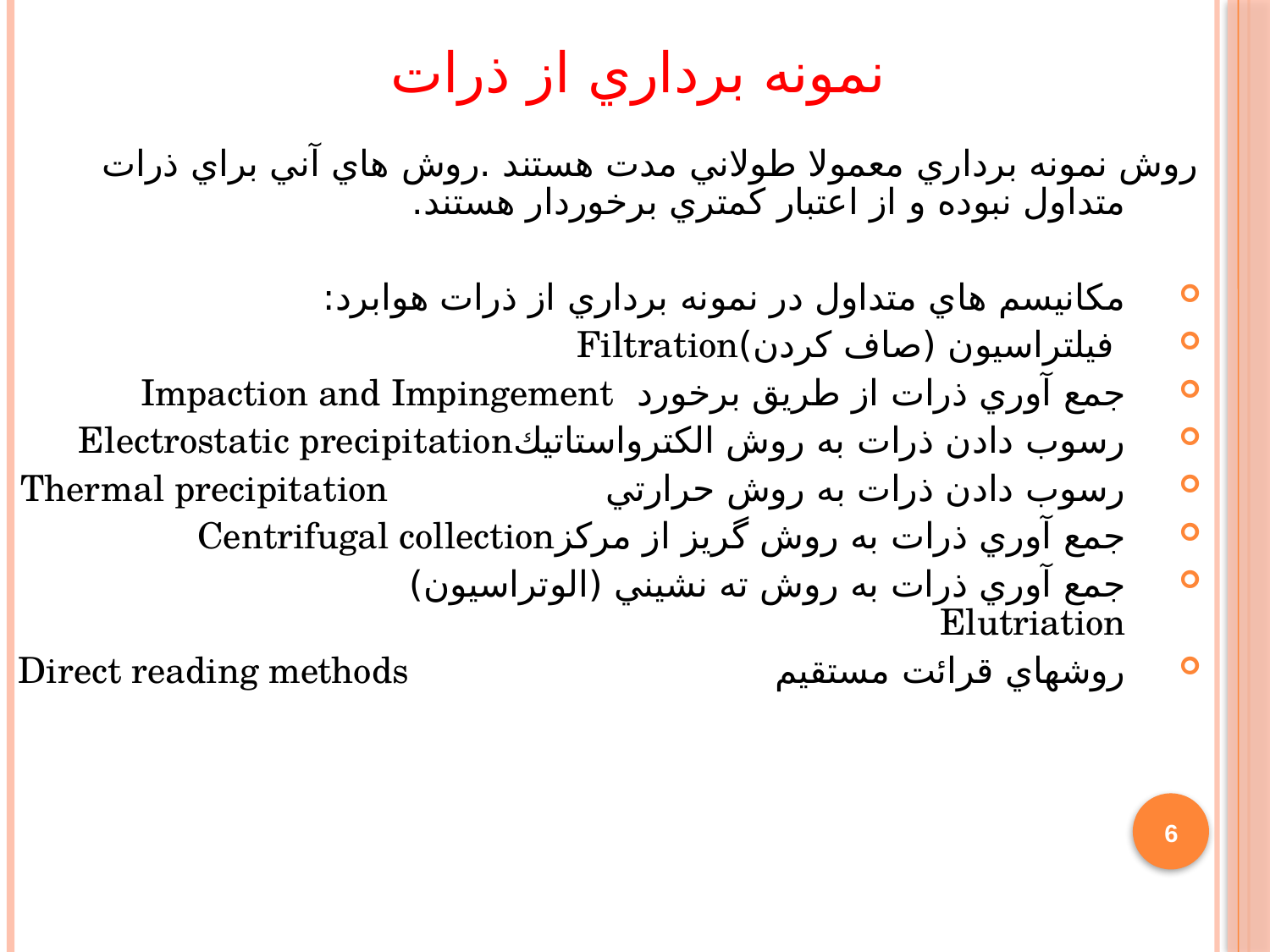

نمونه برداري از ذرات
روش نمونه برداري معمولا طولاني مدت هستند .روش هاي آني براي ذرات متداول نبوده و از اعتبار كمتري برخوردار هستند.

مكانيسم هاي متداول در نمونه برداري از ذرات هوابرد:
 فيلتراسيون (صاف كردن)Filtration
جمع آوري ذرات از طريق برخورد  Impaction and Impingement
رسوب دادن ذرات به روش الكترواستاتيكElectrostatic precipitation
رسوب دادن ذرات به روش حرارتي                   Thermal precipitation
جمع آوري ذرات به روش گريز از مركزCentrifugal collection
جمع آوري ذرات به روش ته نشيني (الوتراسيون)                        Elutriation
روشهاي قرائت مستقيم                                Direct reading methods
6